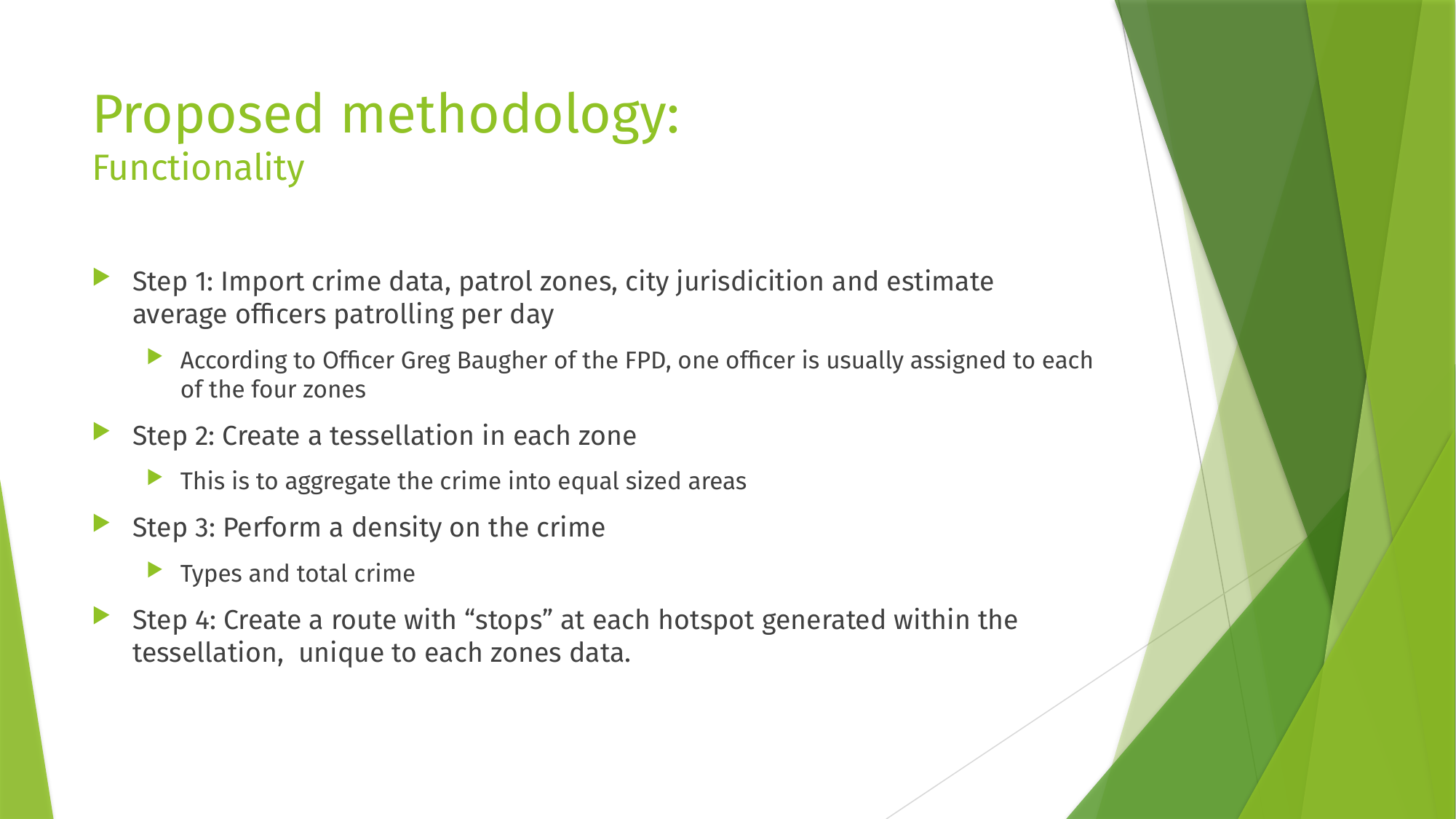

# Proposed methodology: Functionality
Step 1: Import crime data, patrol zones, city jurisdicition and estimate average officers patrolling per day
According to Officer Greg Baugher of the FPD, one officer is usually assigned to each of the four zones
Step 2: Create a tessellation in each zone
This is to aggregate the crime into equal sized areas
Step 3: Perform a density on the crime
Types and total crime
Step 4: Create a route with “stops” at each hotspot generated within the tessellation,  unique to each zones data.